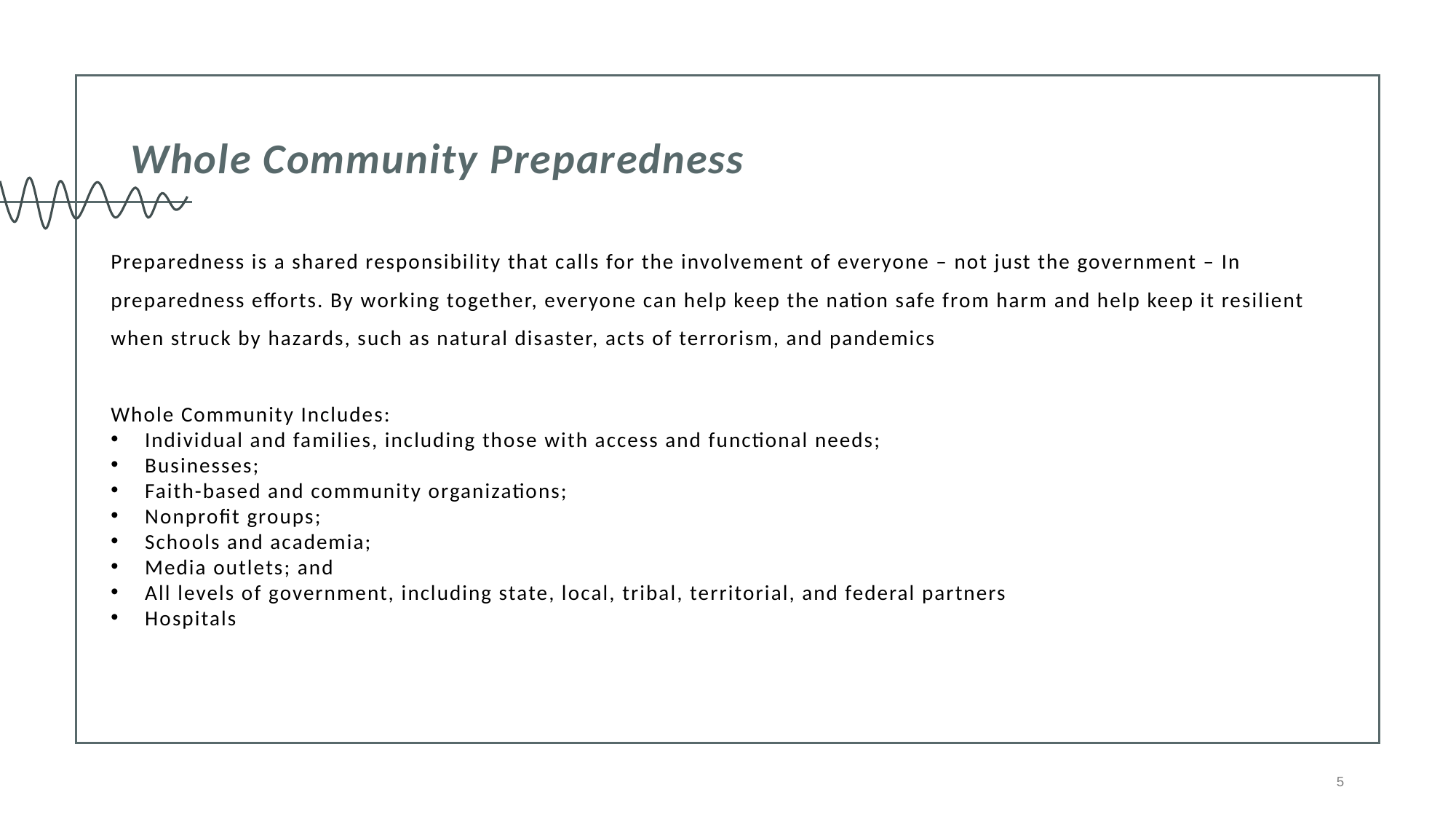

# Whole Community Preparedness​

Preparedness is a shared responsibility that calls for the involvement of everyone – not just the government – In preparedness efforts. By working together, everyone can help keep the nation safe from harm and help keep it resilient when struck by hazards, such as natural disaster, acts of terrorism, and pandemics

Whole Community Includes:
Individual and families, including those with access and functional needs;
Businesses;
Faith-based and community organizations;
Nonprofit groups;
Schools and academia;
Media outlets; and
All levels of government, including state, local, tribal, territorial, and federal partners
Hospitals

5